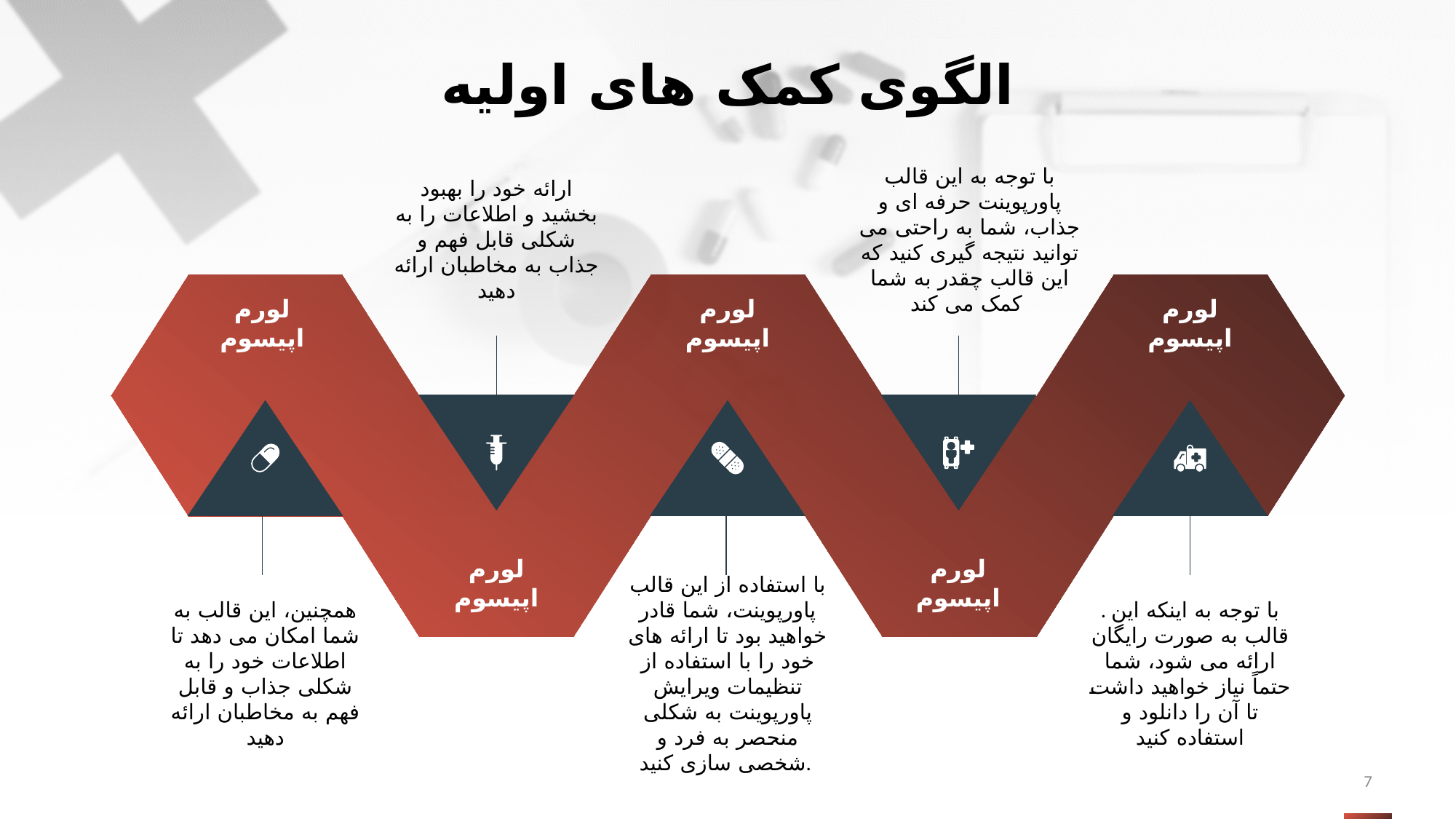

# الگوی کمک های اولیه
با توجه به این قالب پاورپوینت حرفه ای و جذاب، شما به راحتی می توانید نتیجه گیری کنید که این قالب چقدر به شما کمک می کند
ارائه خود را بهبود بخشید و اطلاعات را به شکلی قابل فهم و جذاب به مخاطبان ارائه دهید

لورم اپیسوم
لورم اپیسوم
لورم اپیسوم

لورم اپیسوم
لورم اپیسوم
با استفاده از این قالب پاورپوینت، شما قادر خواهید بود تا ارائه های خود را با استفاده از تنظیمات ویرایش پاورپوینت به شکلی منحصر به فرد و شخصی سازی کنید.
همچنین، این قالب به شما امکان می دهد تا اطلاعات خود را به شکلی جذاب و قابل فهم به مخاطبان ارائه دهید
. با توجه به اینکه این قالب به صورت رایگان ارائه می شود، شما حتماً نیاز خواهید داشت تا آن را دانلود و استفاده کنید
7